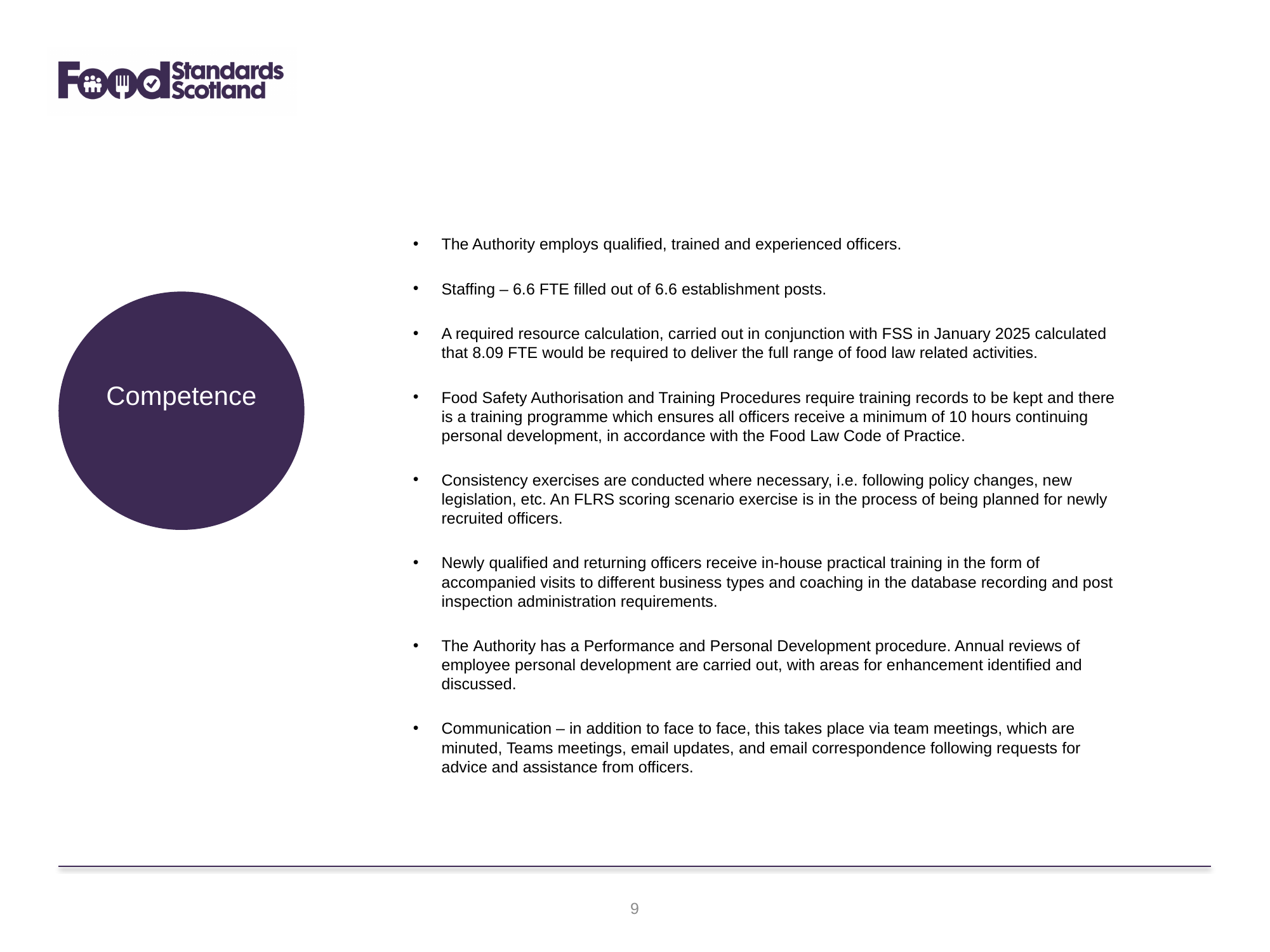

The Authority employs qualified, trained and experienced officers.

Staffing – 6.6 FTE filled out of 6.6 establishment posts.

A required resource calculation, carried out in conjunction with FSS in January 2025 calculated that 8.09 FTE would be required to deliver the full range of food law related activities.

Food Safety Authorisation and Training Procedures require training records to be kept and there is a training programme which ensures all officers receive a minimum of 10 hours continuing personal development, in accordance with the Food Law Code of Practice.

Consistency exercises are conducted where necessary, i.e. following policy changes, new legislation, etc. An FLRS scoring scenario exercise is in the process of being planned for newly recruited officers.

Newly qualified and returning officers receive in-house practical training in the form of accompanied visits to different business types and coaching in the database recording and post inspection administration requirements.

The Authority has a Performance and Personal Development procedure. Annual reviews of employee personal development are carried out, with areas for enhancement identified and discussed.

Communication – in addition to face to face, this takes place via team meetings, which are minuted, Teams meetings, email updates, and email correspondence following requests for advice and assistance from officers.

Competence

9